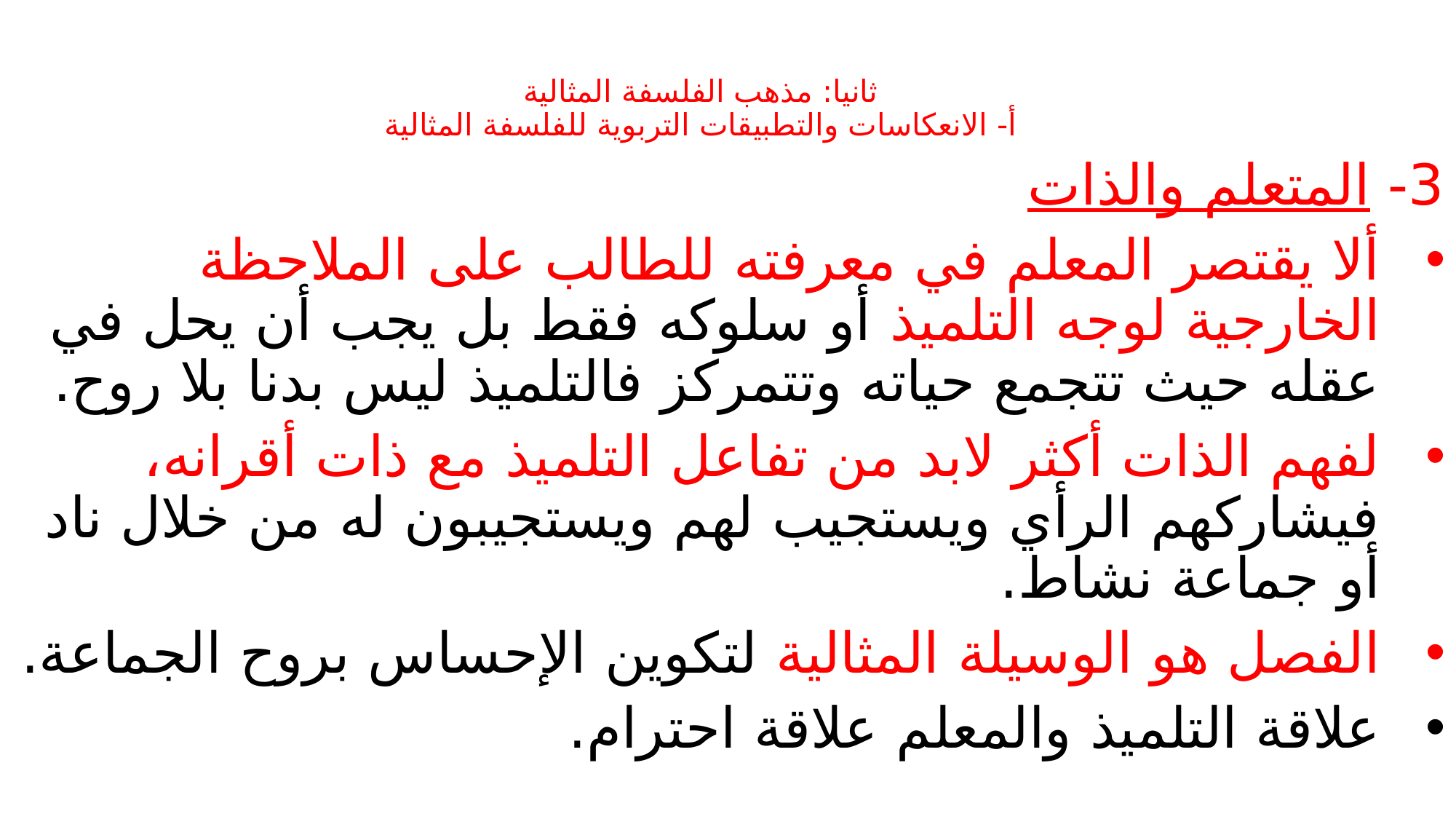

# ثانيا: مذهب الفلسفة المثالية أ- الانعكاسات والتطبيقات التربوية للفلسفة المثالية
3- المتعلم والذات
ألا يقتصر المعلم في معرفته للطالب على الملاحظة الخارجية لوجه التلميذ أو سلوكه فقط بل يجب أن يحل في عقله حيث تتجمع حياته وتتمركز فالتلميذ ليس بدنا بلا روح.
لفهم الذات أكثر لابد من تفاعل التلميذ مع ذات أقرانه، فيشاركهم الرأي ويستجيب لهم ويستجيبون له من خلال ناد أو جماعة نشاط.
الفصل هو الوسيلة المثالية لتكوين الإحساس بروح الجماعة.
علاقة التلميذ والمعلم علاقة احترام.